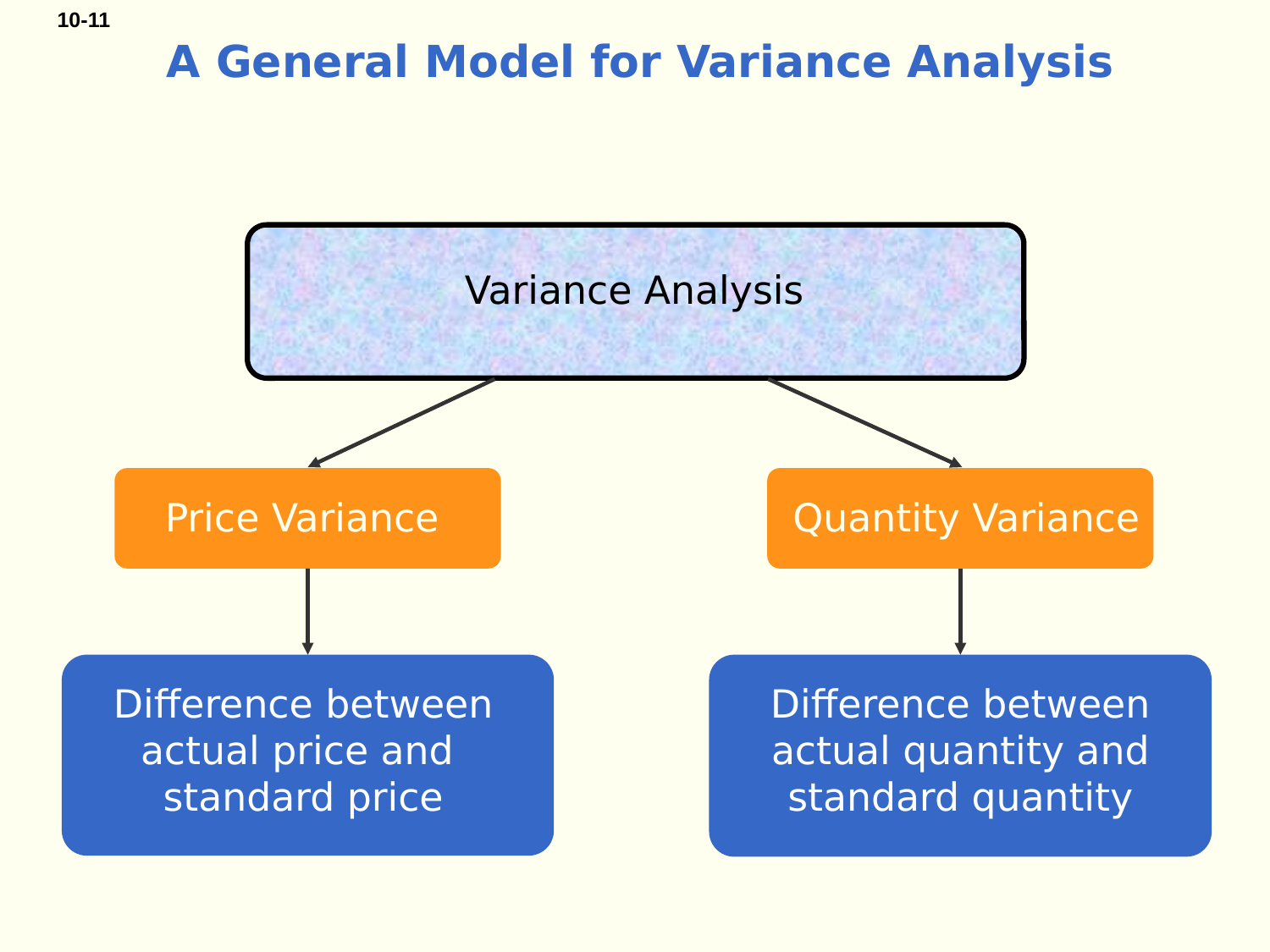

# A General Model for Variance Analysis

Variance Analysis

Price Variance

Difference between
actual price and
standard price

Quantity Variance

Difference between
actual quantity and
standard quantity